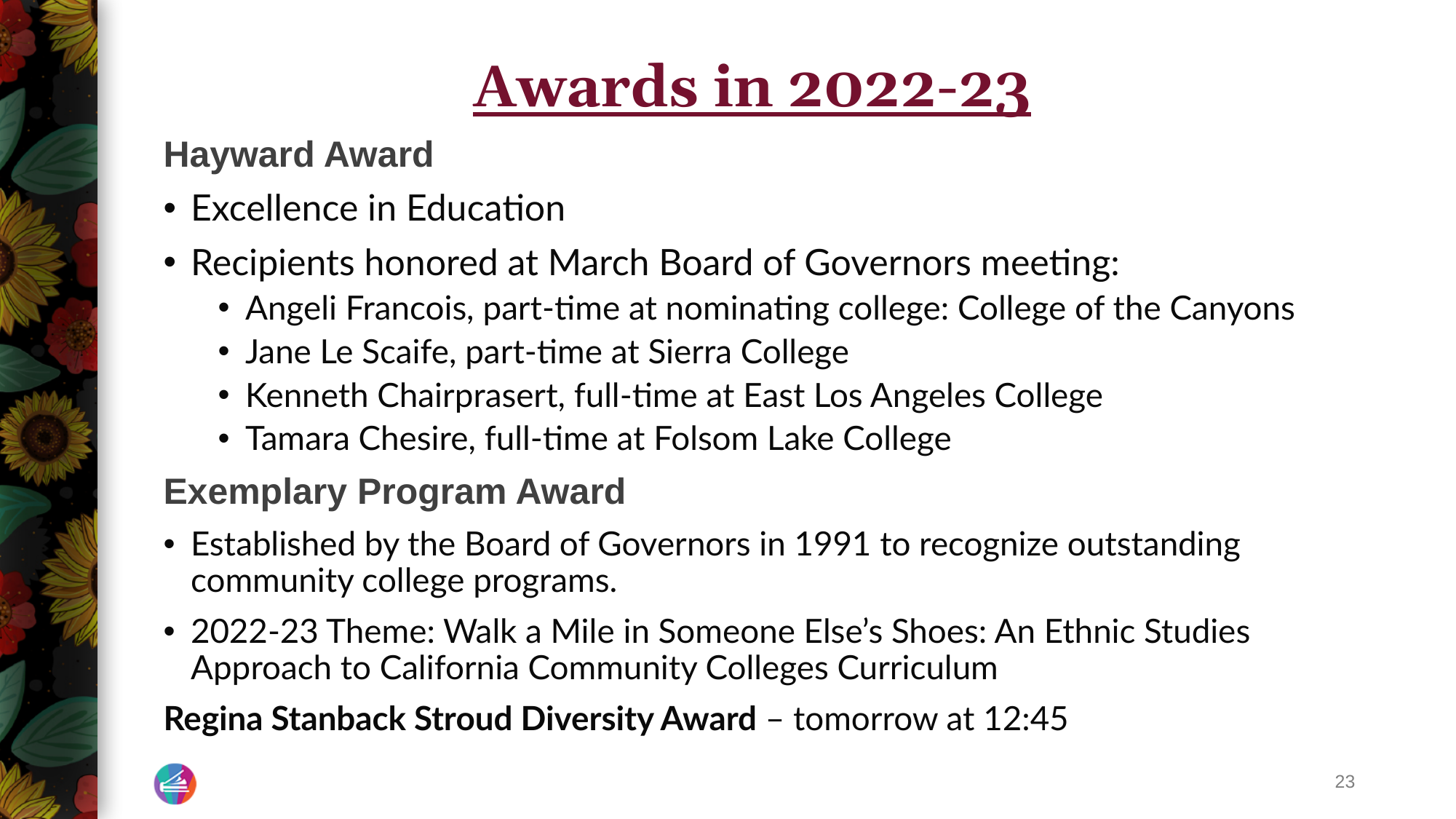

# Awards in 2022-23
Hayward Award
Excellence in Education
Recipients honored at March Board of Governors meeting:
Angeli Francois, part-time at nominating college: College of the Canyons
Jane Le Scaife, part-time at Sierra College
Kenneth Chairprasert, full-time at East Los Angeles College
Tamara Chesire, full-time at Folsom Lake College
Exemplary Program Award
Established by the Board of Governors in 1991 to recognize outstanding community college programs.
2022-23 Theme: Walk a Mile in Someone Else’s Shoes: An Ethnic Studies Approach to California Community Colleges Curriculum
Regina Stanback Stroud Diversity Award – tomorrow at 12:45
23